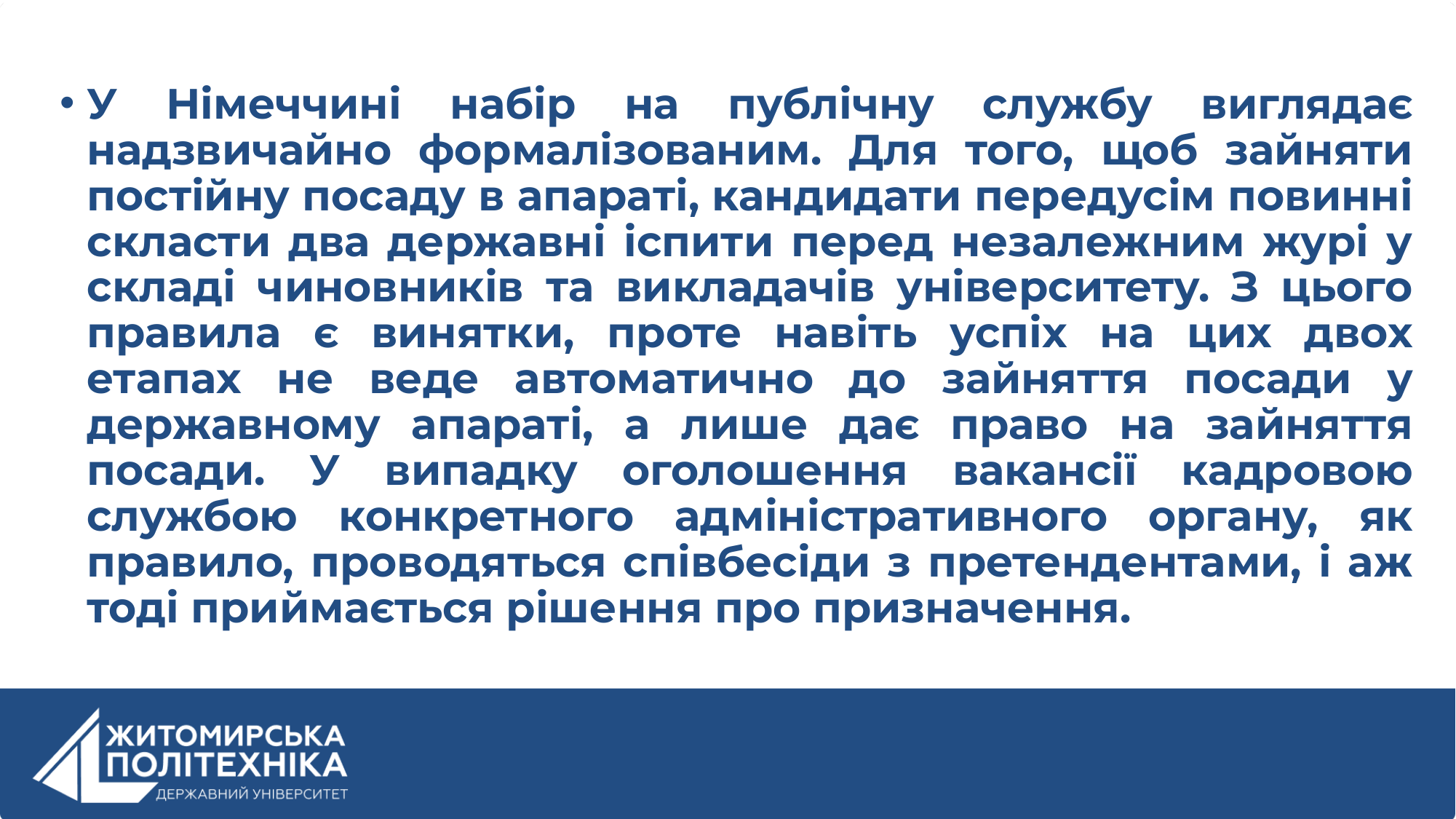

У Німеччині набір на публічну службу виглядає надзвичайно формалізованим. Для того, щоб зайняти постійну посаду в апараті, кандидати передусім повинні скласти два державні іспити перед незалежним журі у складі чиновників та викладачів університету. З цього правила є винятки, проте навіть успіх на цих двох етапах не веде автоматично до зайняття посади у державному апараті, а лише дає право на зайняття посади. У випадку оголошення вакансії кадровою службою конкретного адміністративного органу, як правило, проводяться співбесіди з претендентами, і аж тоді приймається рішення про призначення.